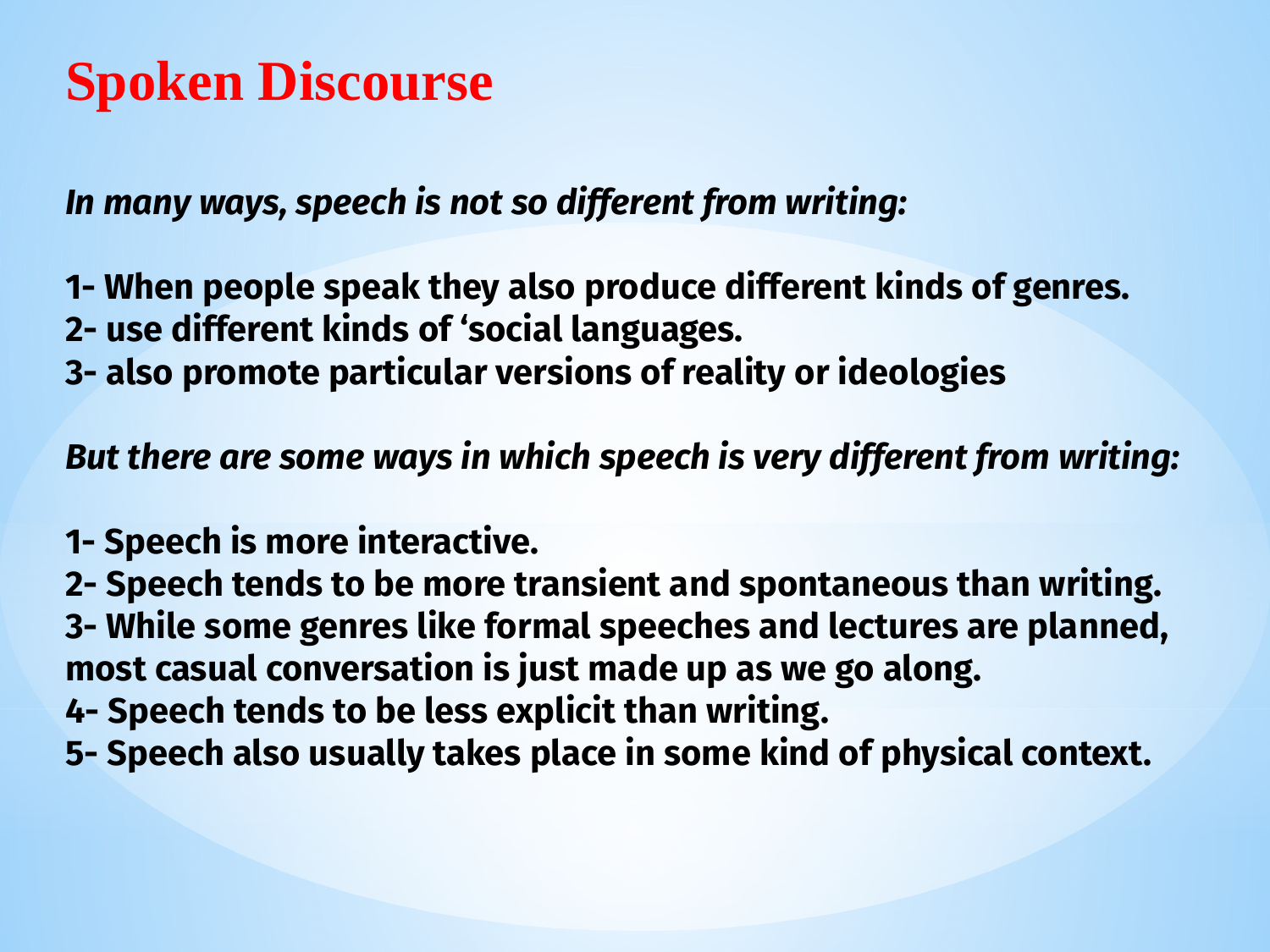

Spoken Discourse

In many ways, speech is not so different from writing:

1- When people speak they also produce different kinds of genres.
2- use different kinds of ‘social languages.
3- also promote particular versions of reality or ideologies

But there are some ways in which speech is very different from writing:

1- Speech is more interactive.
2- Speech tends to be more transient and spontaneous than writing.
3- While some genres like formal speeches and lectures are planned, most casual conversation is just made up as we go along.
4- Speech tends to be less explicit than writing.
5- Speech also usually takes place in some kind of physical context.